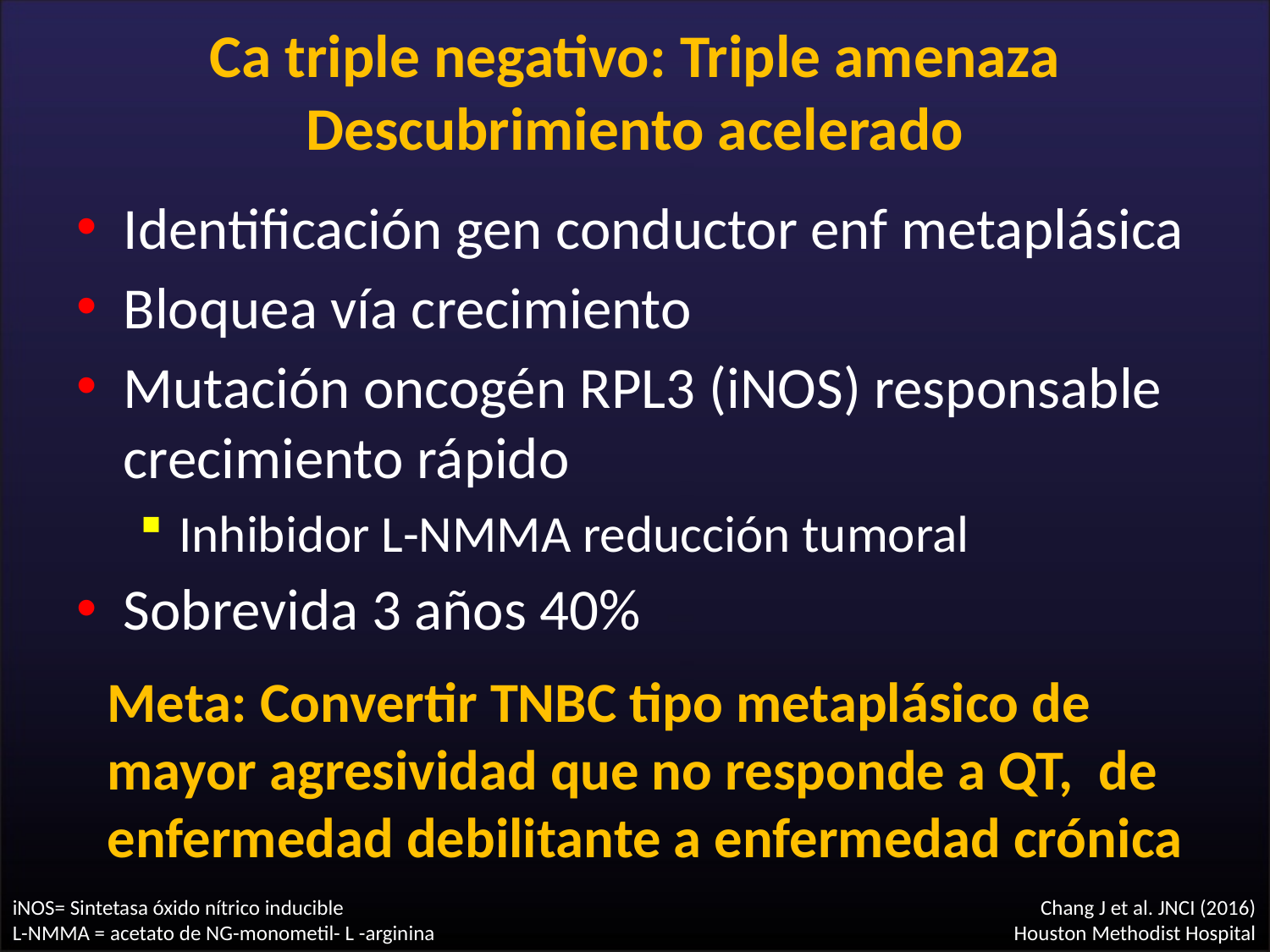

# Ca triple negativo: Triple amenaza Descubrimiento acelerado
Identificación gen conductor enf metaplásica
Bloquea vía crecimiento
Mutación oncogén RPL3 (iNOS) responsable crecimiento rápido
Inhibidor L-NMMA reducción tumoral
Sobrevida 3 años 40%
Meta: Convertir TNBC tipo metaplásico de mayor agresividad que no responde a QT,  de enfermedad debilitante a enfermedad crónica

iNOS= Sintetasa óxido nítrico inducible
L-NMMA = acetato de NG-monometil- L -arginina
Chang J et al. JNCI (2016)
Houston Methodist Hospital